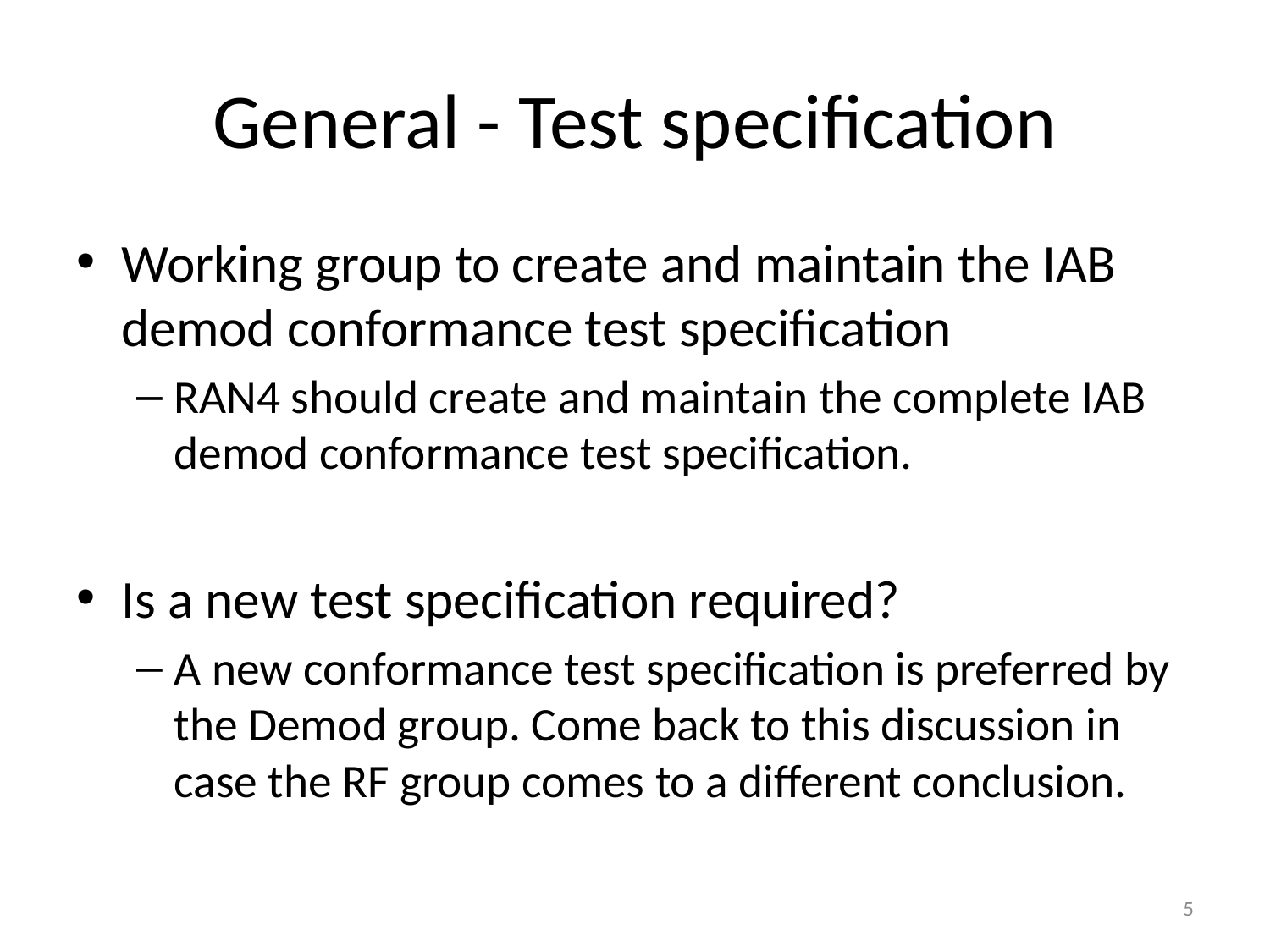

# General - Test specification
Working group to create and maintain the IAB demod conformance test specification
RAN4 should create and maintain the complete IAB demod conformance test specification.

Is a new test specification required?
A new conformance test specification is preferred by the Demod group. Come back to this discussion in case the RF group comes to a different conclusion.

5